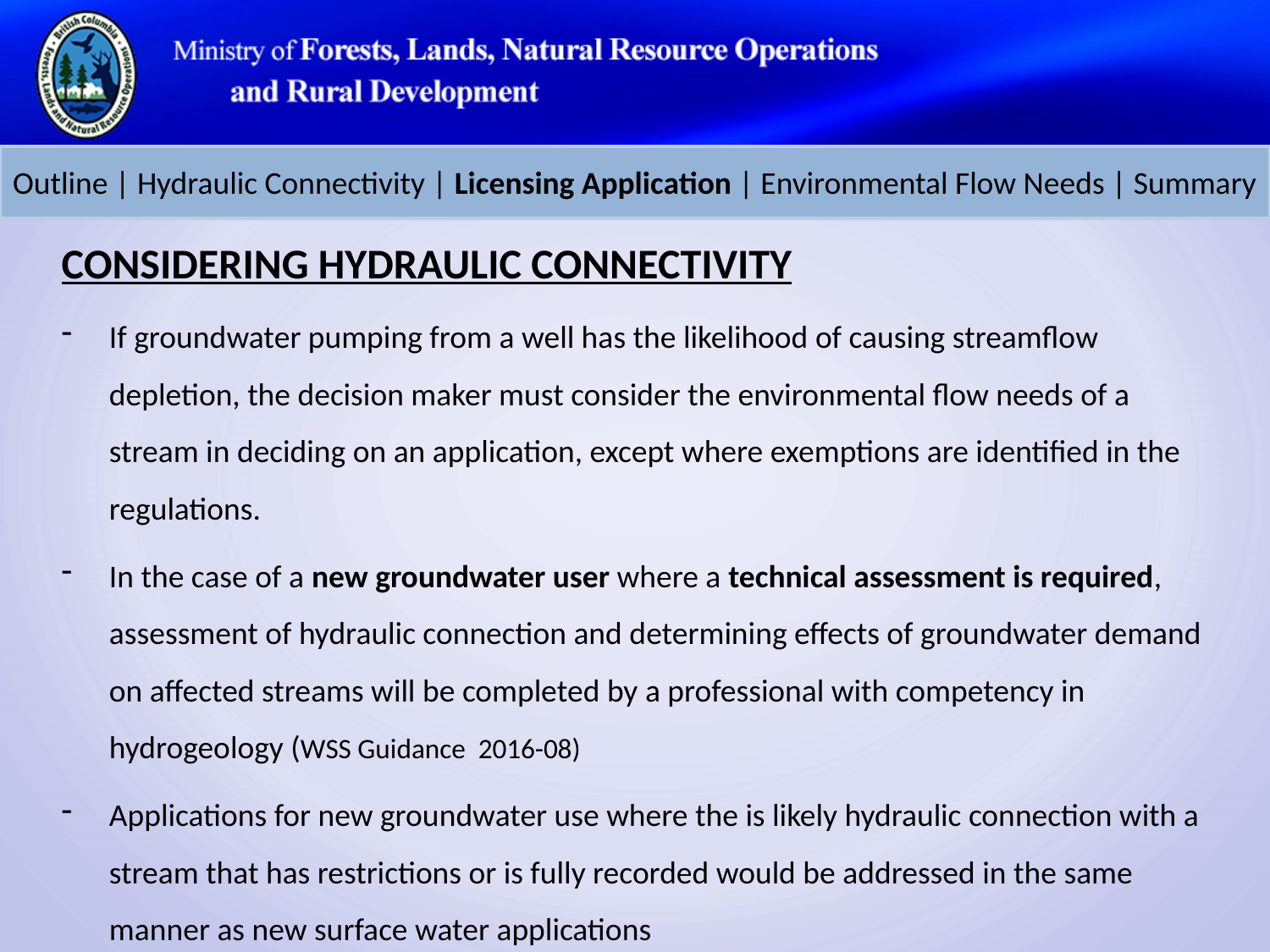

Outline | Hydraulic Connectivity | Licensing Application | Environmental Flow Needs | Summary
CONSIDERING HYDRAULIC CONNECTIVITY
If groundwater pumping from a well has the likelihood of causing streamflow depletion, the decision maker must consider the environmental flow needs of a stream in deciding on an application, except where exemptions are identified in the regulations.
In the case of a new groundwater user where a technical assessment is required, assessment of hydraulic connection and determining effects of groundwater demand on affected streams will be completed by a professional with competency in hydrogeology (WSS Guidance  2016-08)
Applications for new groundwater use where the is likely hydraulic connection with a stream that has restrictions or is fully recorded would be addressed in the same manner as new surface water applications